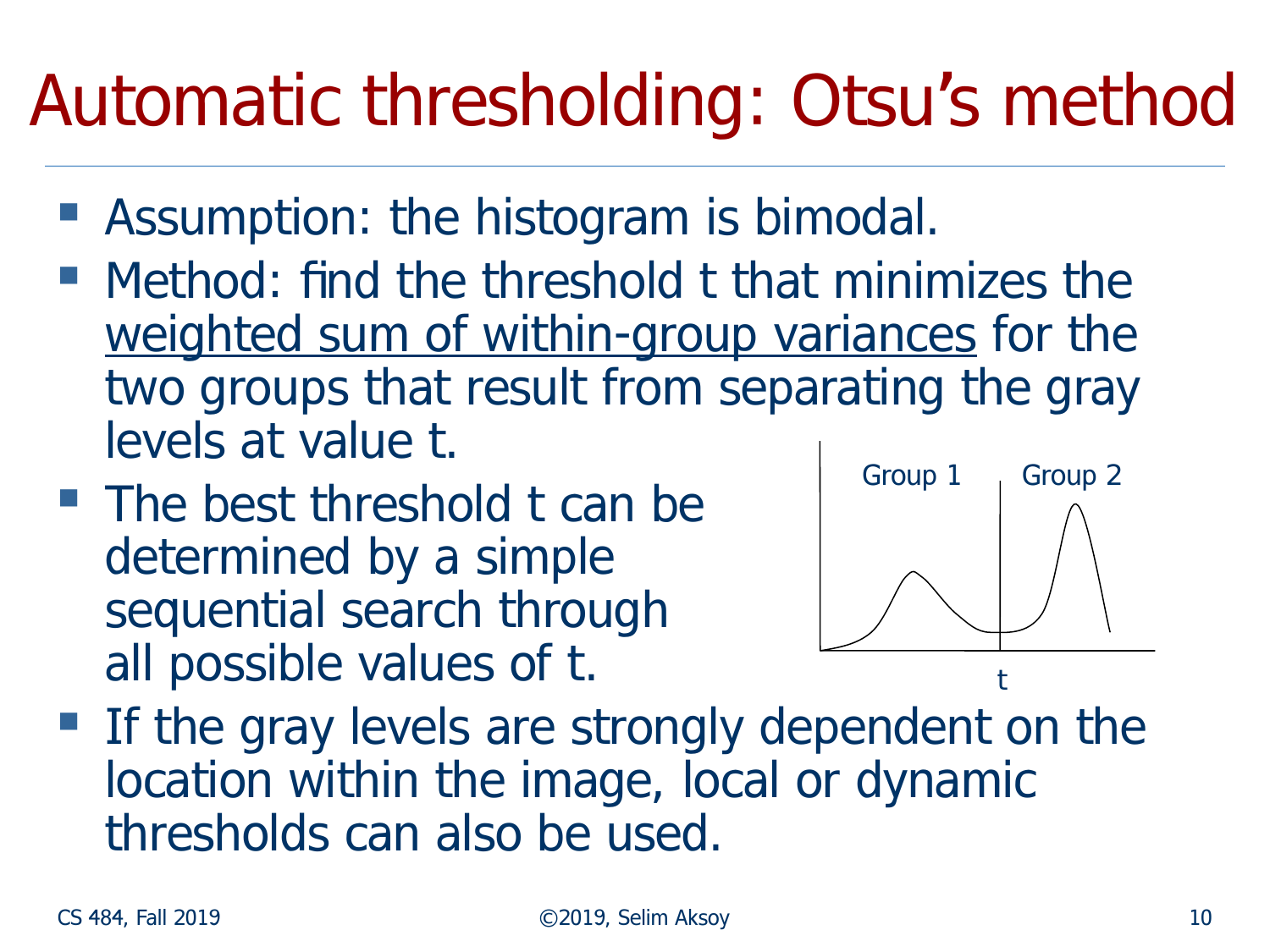

# Automatic thresholding: Otsu’s method
Assumption: the histogram is bimodal.
Method: find the threshold t that minimizes the weighted sum of within-group variances for the two groups that result from separating the gray levels at value t.
The best threshold t can be
determined by a simple
sequential search through
all possible values of t.
If the gray levels are strongly dependent on the location within the image, local or dynamic thresholds can also be used.

Group 1       Group 2

t
CS 484, Fall 2019
©2019, Selim Aksoy
10